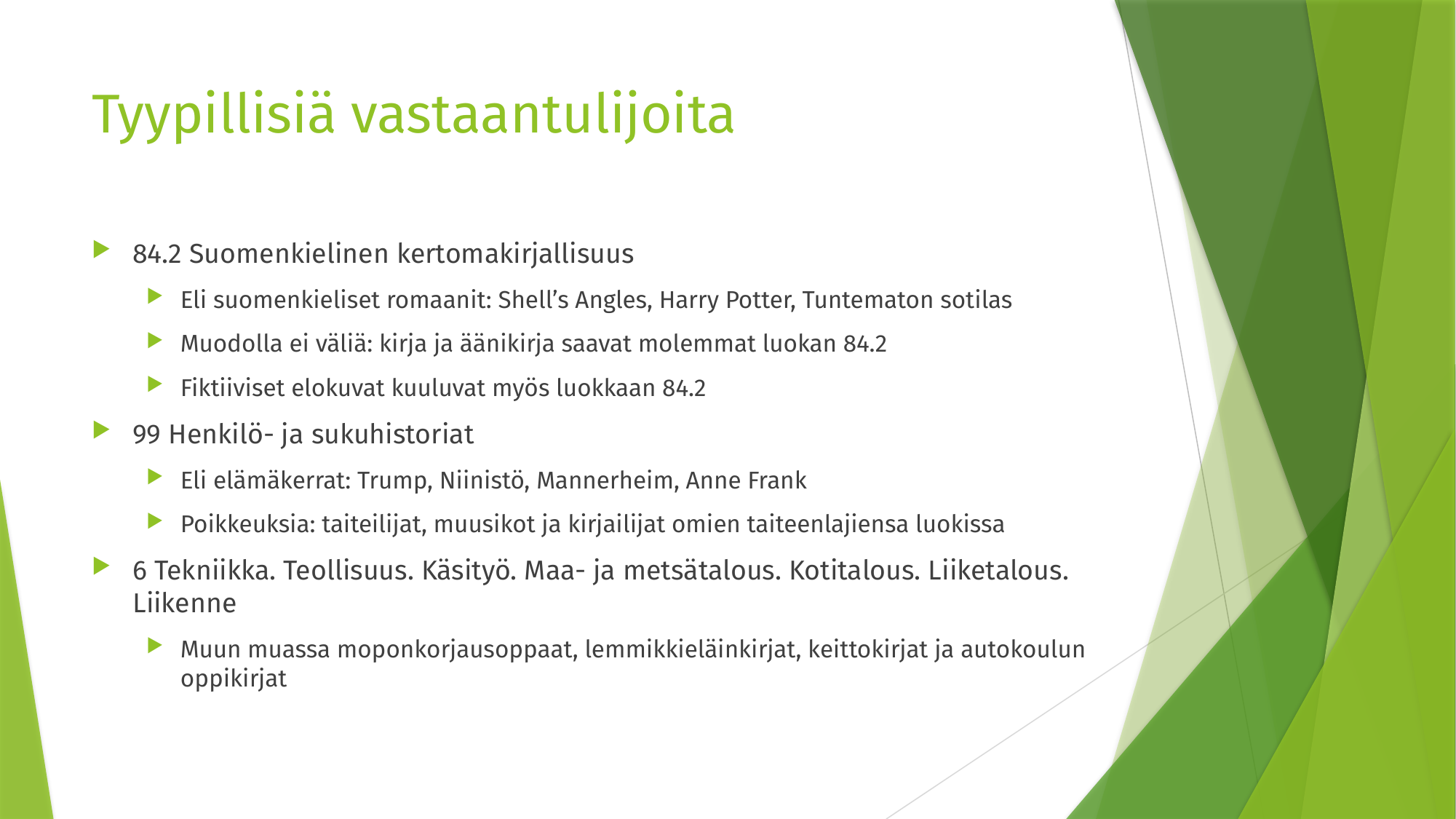

# Tyypillisiä vastaantulijoita
84.2 Suomenkielinen kertomakirjallisuus
Eli suomenkieliset romaanit: Shell’s Angles, Harry Potter, Tuntematon sotilas
Muodolla ei väliä: kirja ja äänikirja saavat molemmat luokan 84.2
Fiktiiviset elokuvat kuuluvat myös luokkaan 84.2
99 Henkilö- ja sukuhistoriat
Eli elämäkerrat: Trump, Niinistö, Mannerheim, Anne Frank
Poikkeuksia: taiteilijat, muusikot ja kirjailijat omien taiteenlajiensa luokissa
6 Tekniikka. Teollisuus. Käsityö. Maa- ja metsätalous. Kotitalous. Liiketalous. Liikenne
Muun muassa moponkorjausoppaat, lemmikkieläinkirjat, keittokirjat ja autokoulun oppikirjat